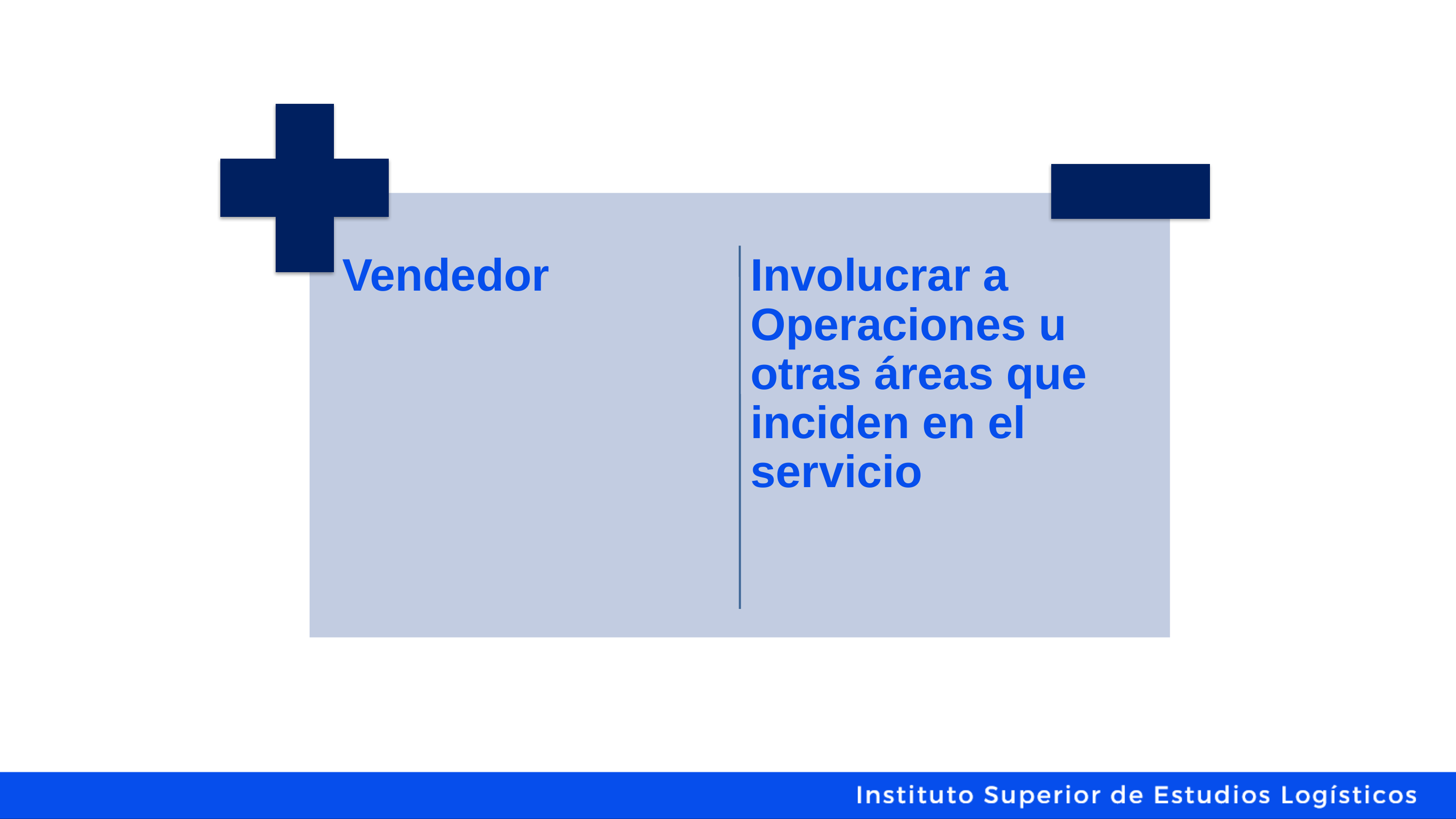

Vendedor
Involucrar a Operaciones u otras áreas que inciden en el servicio